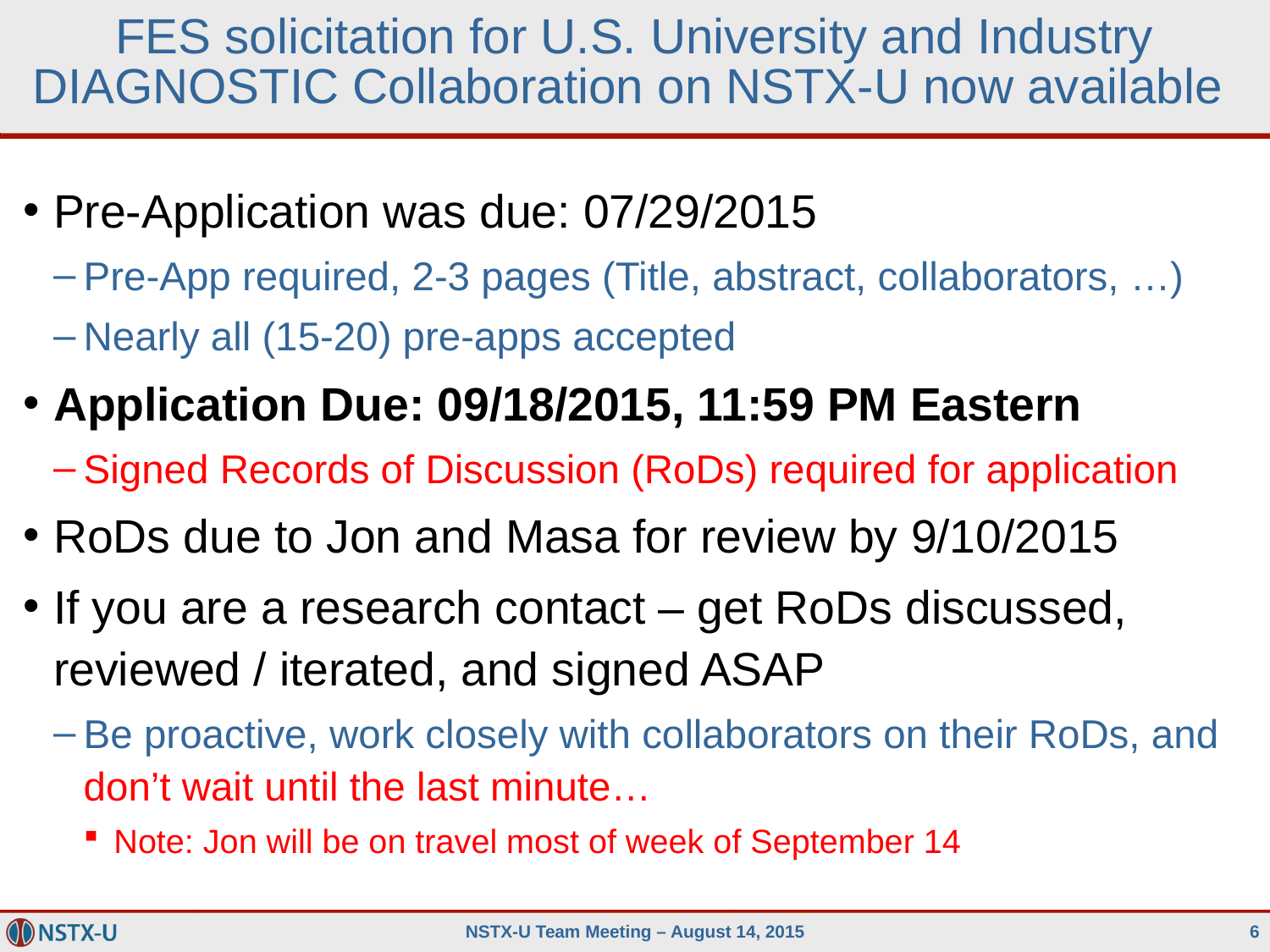

# FES solicitation for U.S. University and Industry DIAGNOSTIC Collaboration on NSTX-U now available
Pre-Application was due: 07/29/2015
Pre-App required, 2-3 pages (Title, abstract, collaborators, …)
Nearly all (15-20) pre-apps accepted
Application Due: 09/18/2015, 11:59 PM Eastern
Signed Records of Discussion (RoDs) required for application
RoDs due to Jon and Masa for review by 9/10/2015
If you are a research contact – get RoDs discussed, reviewed / iterated, and signed ASAP
Be proactive, work closely with collaborators on their RoDs, and don’t wait until the last minute…
Note: Jon will be on travel most of week of September 14